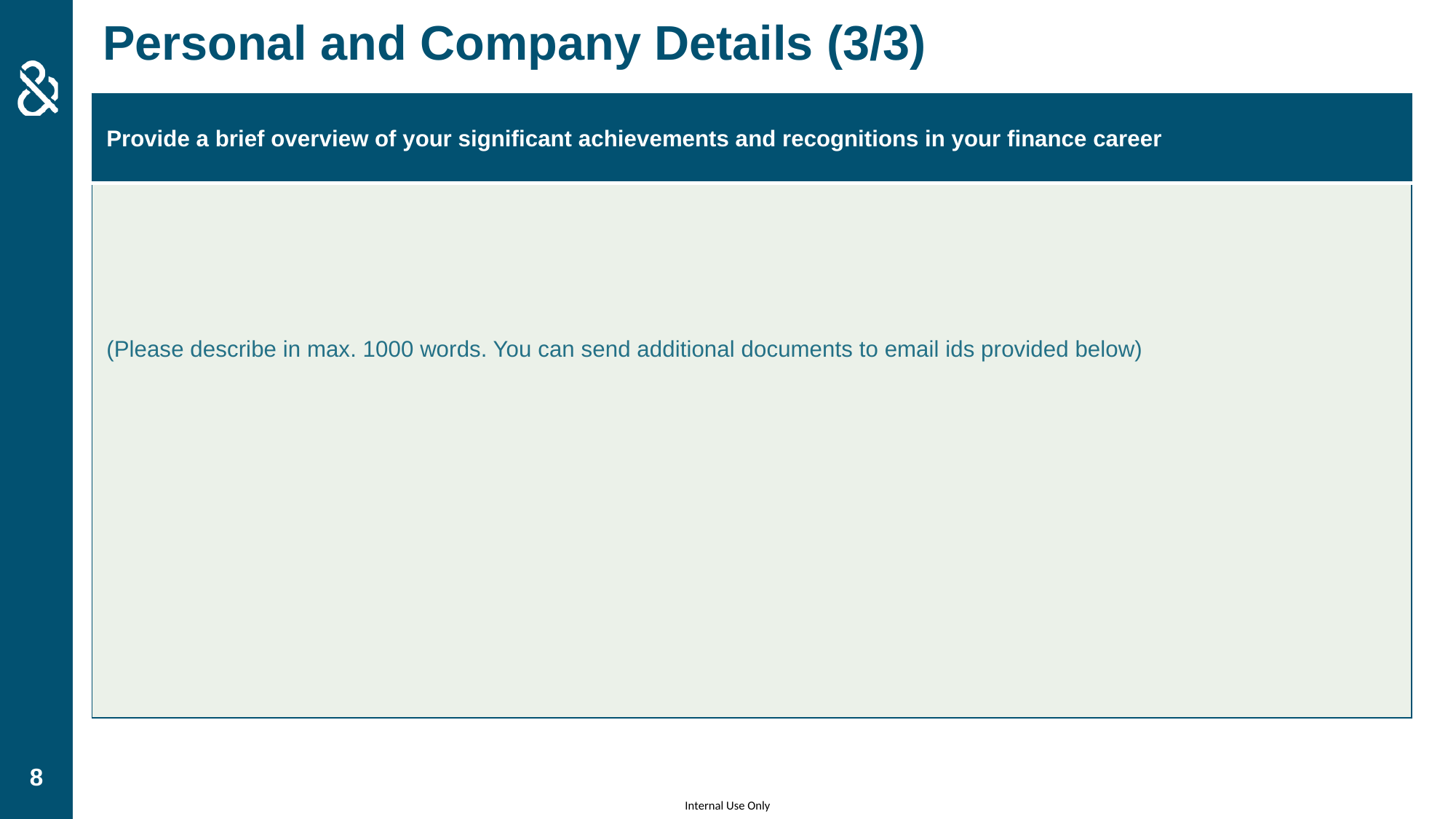

Personal and Company Details (3/3)
| Provide a brief overview of your significant achievements and recognitions in your finance career |
| --- |
| (Please describe in max. 1000 words. You can send additional documents to email ids provided below) |